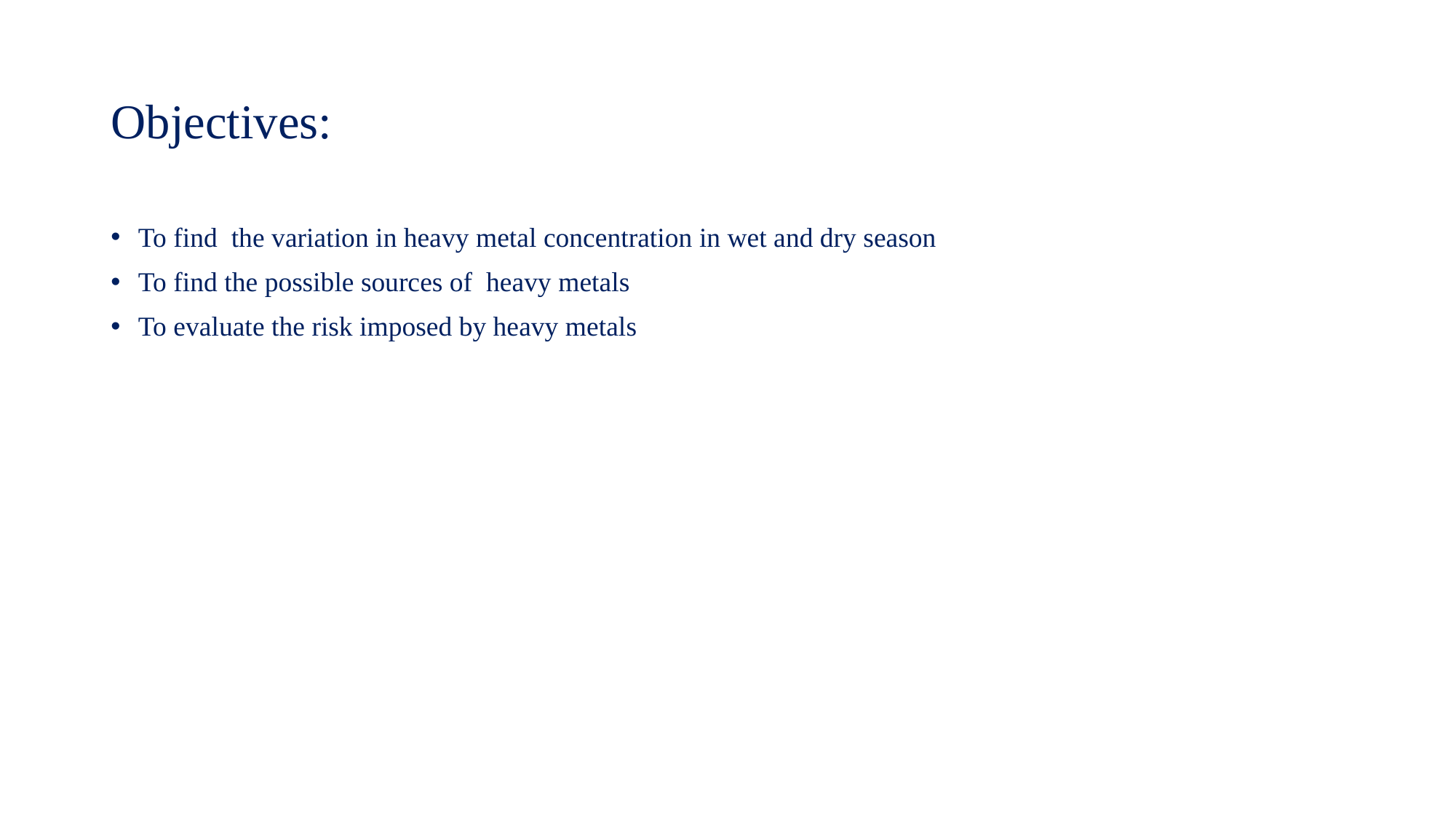

# Objectives:
To find  the variation in heavy metal concentration in wet and dry season
To find the possible sources of  heavy metals
To evaluate the risk imposed by heavy metals